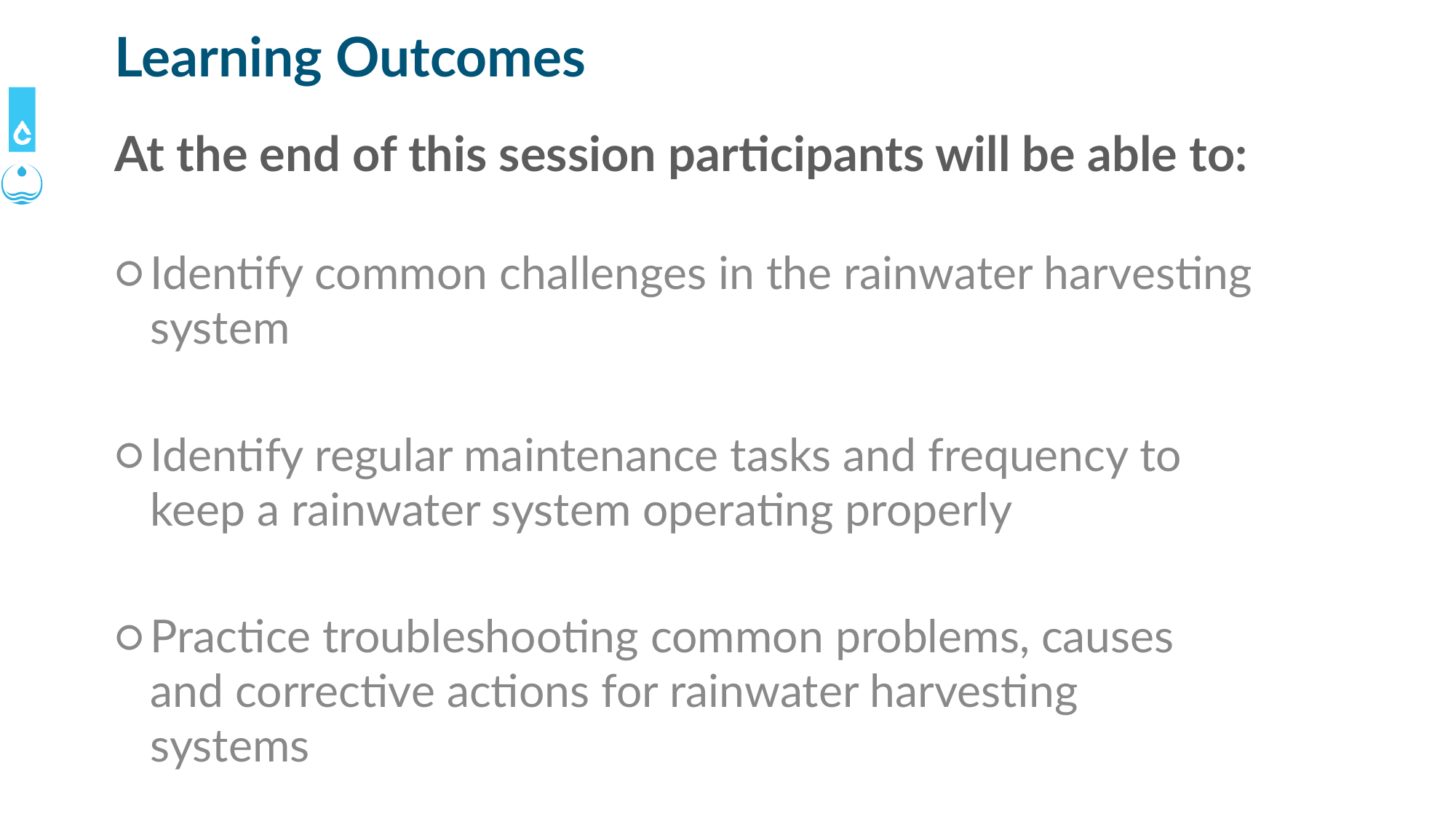

# Learning Outcomes
At the end of this session participants will be able to:

Identify common challenges in the rainwater harvesting system

Identify regular maintenance tasks and frequency to keep a rainwater system operating properly

Practice troubleshooting common problems, causes and corrective actions for rainwater harvesting systems